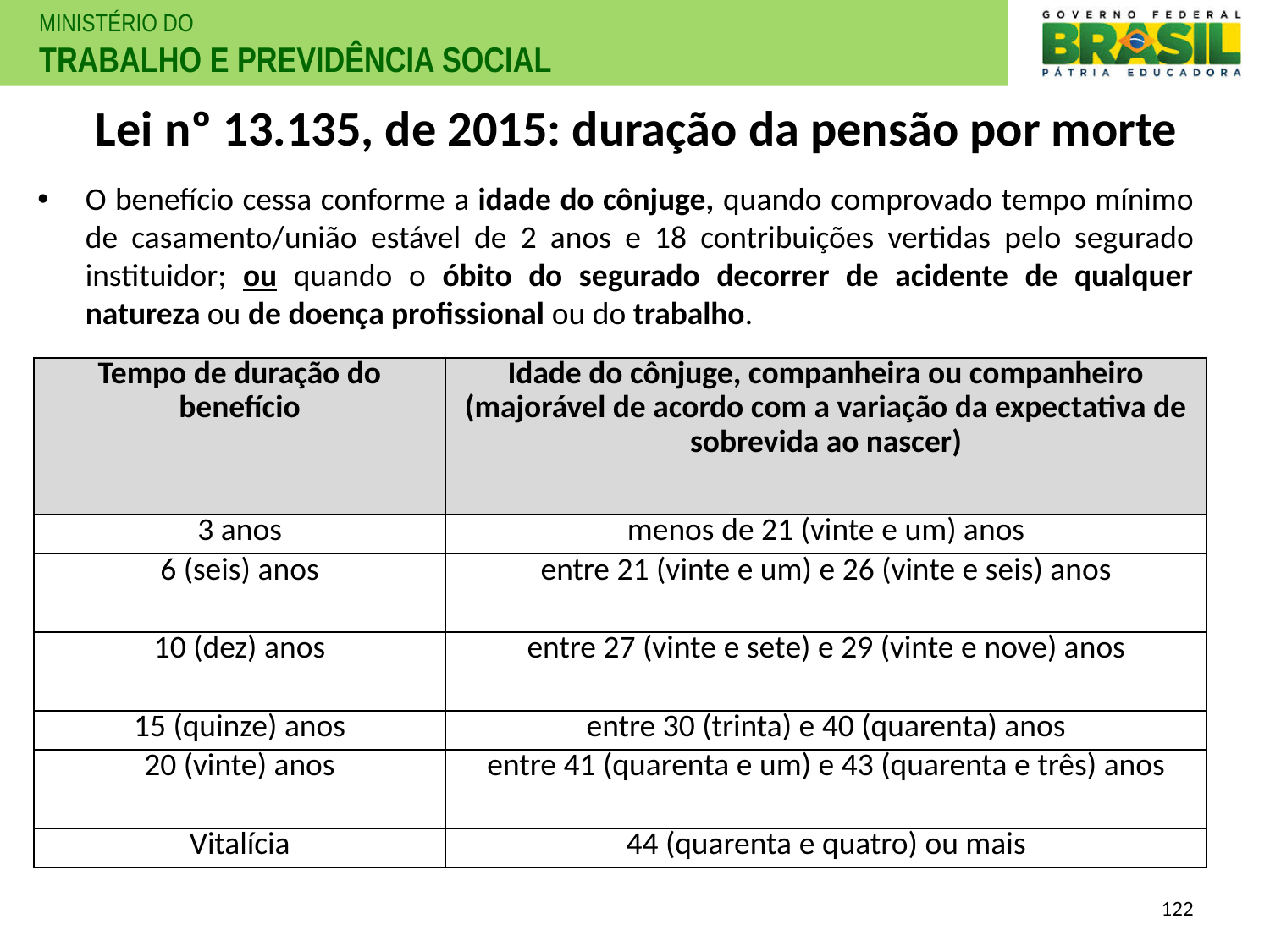

# Lei nº 13.135, de 2015: duração da pensão por morte
O benefício cessa conforme a idade do cônjuge, quando comprovado tempo mínimo de casamento/união estável de 2 anos e 18 contribuições vertidas pelo segurado instituidor; ou quando o óbito do segurado decorrer de acidente de qualquer natureza ou de doença profissional ou do trabalho.

| Tempo de duração do benefício | Idade do cônjuge, companheira ou companheiro (majorável de acordo com a variação da expectativa de sobrevida ao nascer) |
| --- | --- |
| 3 anos | menos de 21 (vinte e um) anos |
| 6 (seis) anos | entre 21 (vinte e um) e 26 (vinte e seis) anos |
| 10 (dez) anos | entre 27 (vinte e sete) e 29 (vinte e nove) anos |
| 15 (quinze) anos | entre 30 (trinta) e 40 (quarenta) anos |
| 20 (vinte) anos | entre 41 (quarenta e um) e 43 (quarenta e três) anos |
| Vitalícia | 44 (quarenta e quatro) ou mais |
122